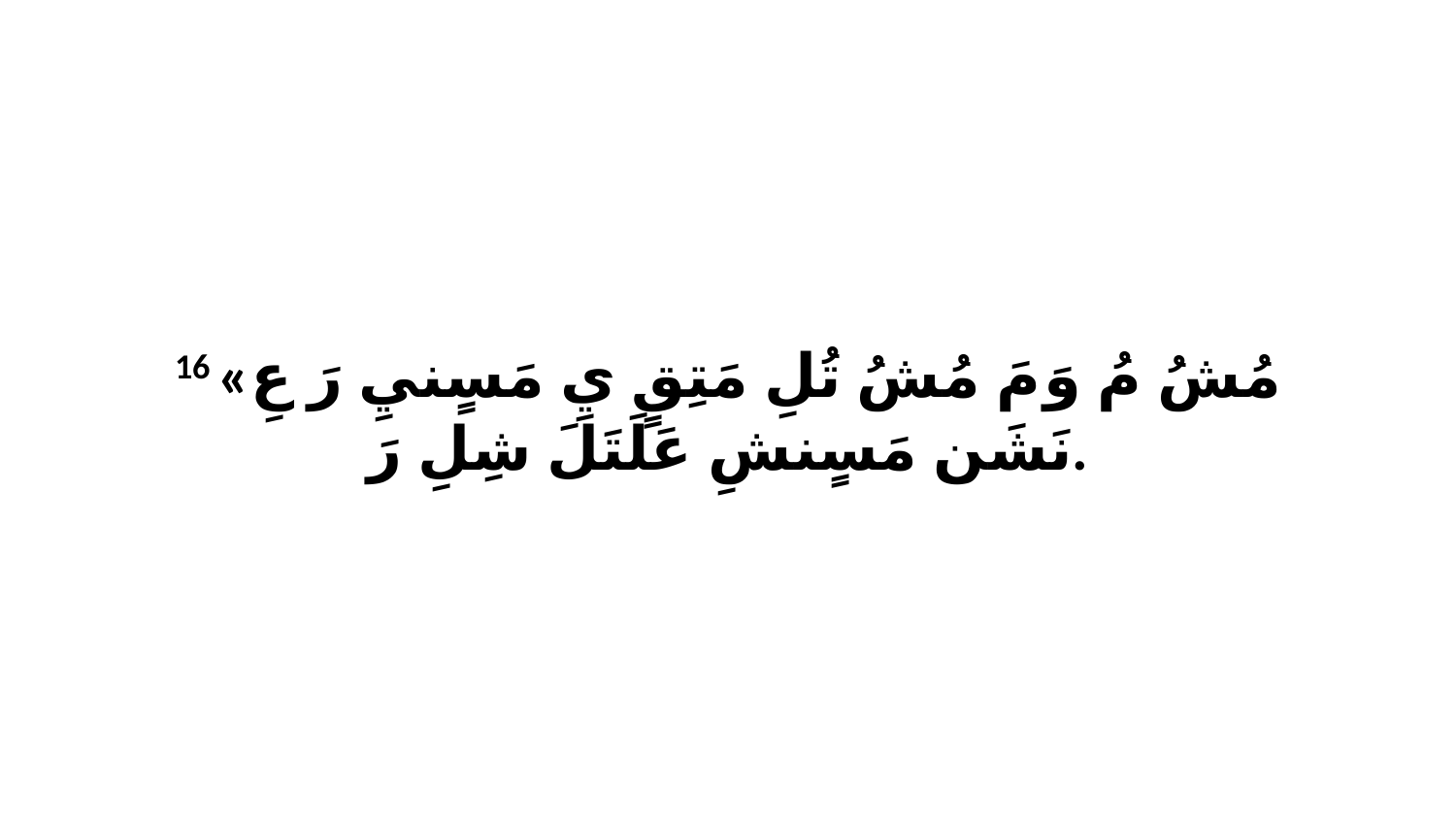

16 «مُشُ مُ وَ مَ مُشُ تُلِ مَتِقٍ يِ مَسٍنيِ رَ عِ نَشَن مَسٍنشِ عَلَتَلَ شِلِ رَ.